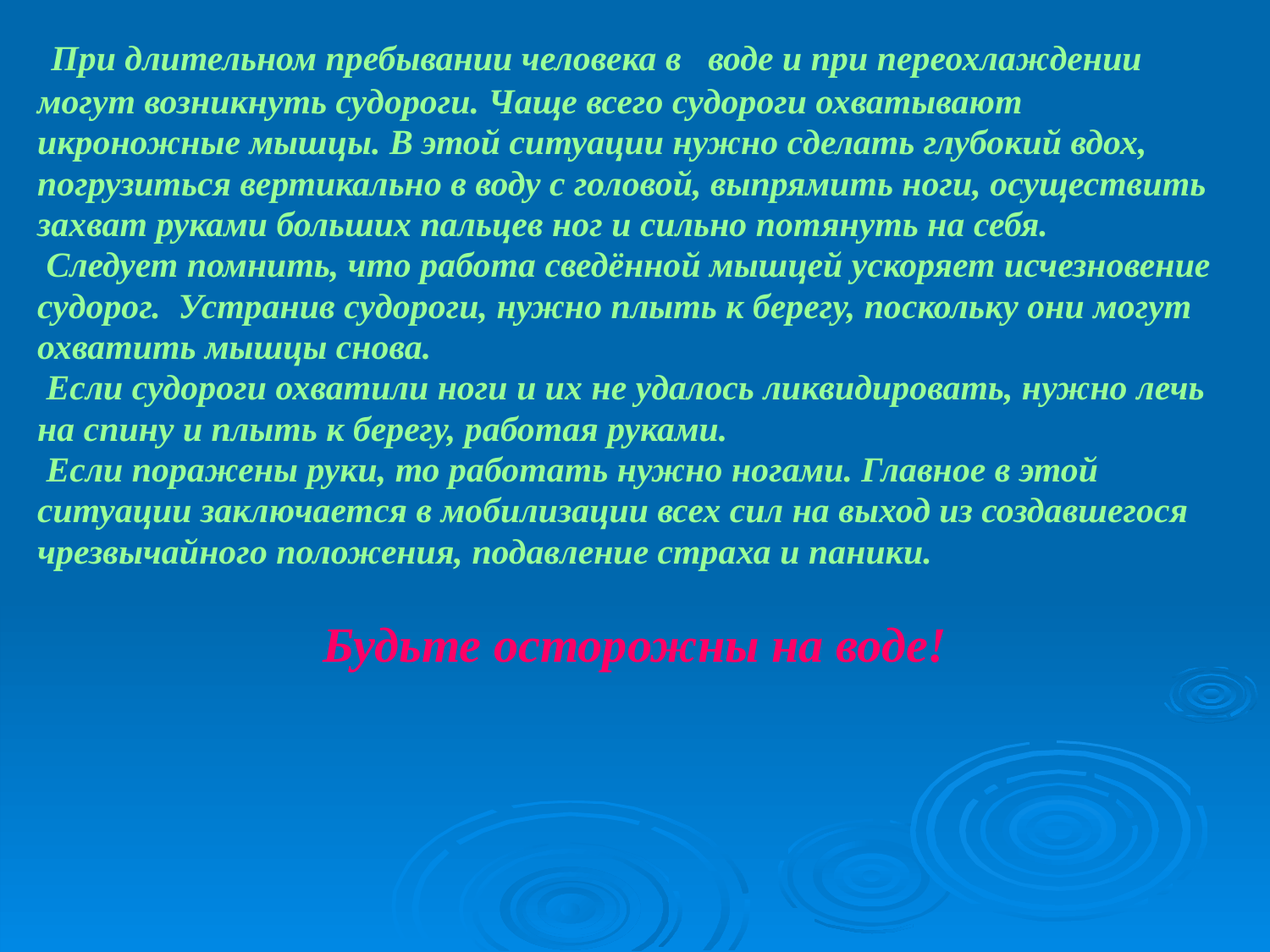

При длительном пребывании человека в   воде и при переохлаждении
могут возникнуть судороги. Чаще всего судороги охватывают
икроножные мышцы. В этой ситуации нужно сделать глубокий вдох,
погрузиться вертикально в воду с головой, выпрямить ноги, осуществить
захват руками больших пальцев ног и сильно потянуть на себя.
 Следует помнить, что работа сведённой мышцей ускоряет исчезновение
судорог.  Устранив судороги, нужно плыть к берегу, поскольку они могут
охватить мышцы снова.
 Если судороги охватили ноги и их не удалось ликвидировать, нужно лечь
на спину и плыть к берегу, работая руками.
 Если поражены руки, то работать нужно ногами. Главное в этой
ситуации заключается в мобилизации всех сил на выход из создавшегося
чрезвычайного положения, подавление страха и паники.

Будьте осторожны на воде!